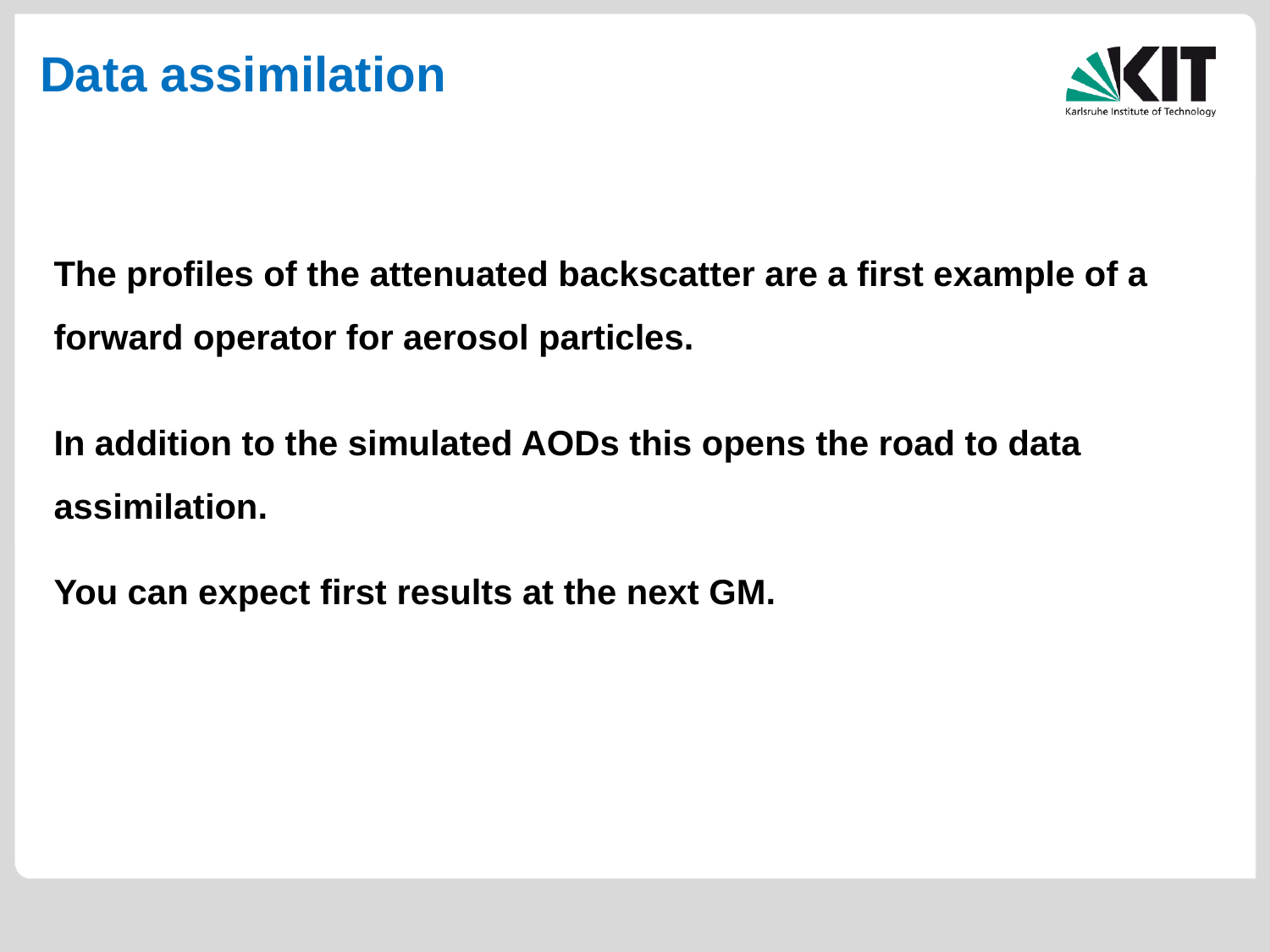

Data assimilation
The profiles of the attenuated backscatter are a first example of a forward operator for aerosol particles.

In addition to the simulated AODs this opens the road to data assimilation.

You can expect first results at the next GM.